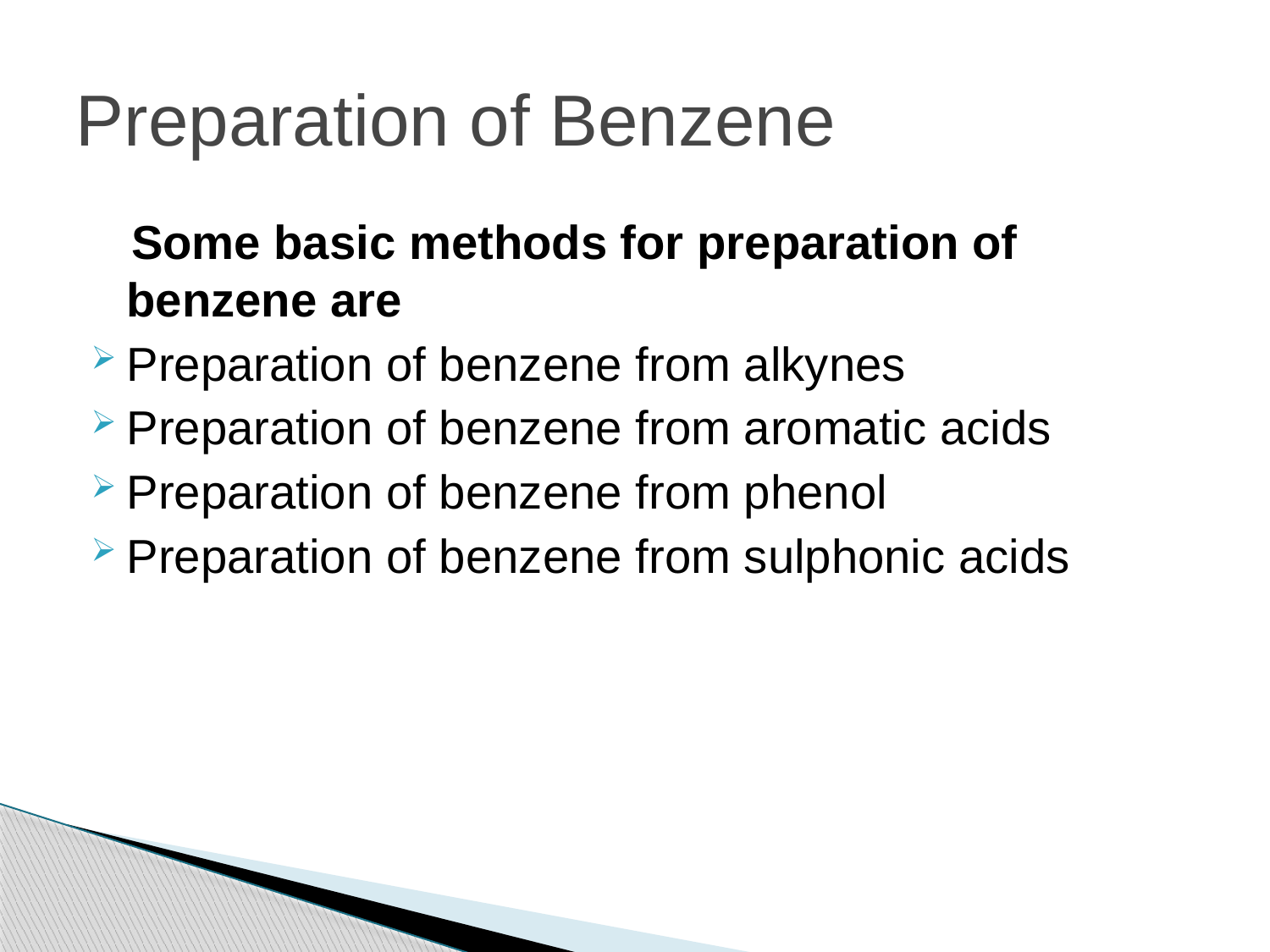

# Preparation of Benzene
   Some basic methods for preparation of benzene are
Preparation of benzene from alkynes
Preparation of benzene from aromatic acids
Preparation of benzene from phenol
Preparation of benzene from sulphonic acids